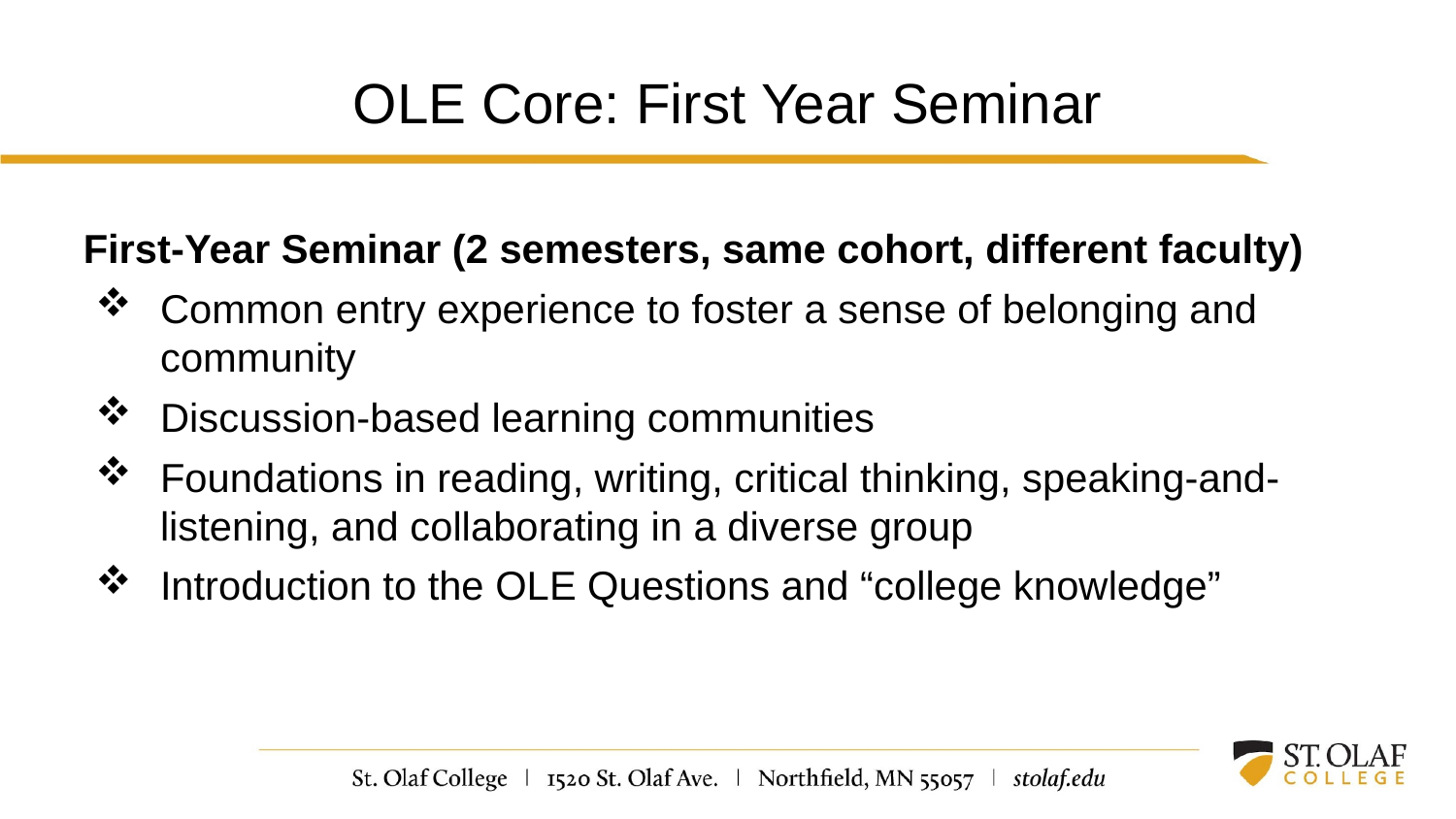

# OLE Core: First Year Seminar

First-Year Seminar (2 semesters, same cohort, different faculty)
Common entry experience to foster a sense of belonging and community
Discussion-based learning communities
Foundations in reading, writing, critical thinking, speaking-and-listening, and collaborating in a diverse group
Introduction to the OLE Questions and “college knowledge”